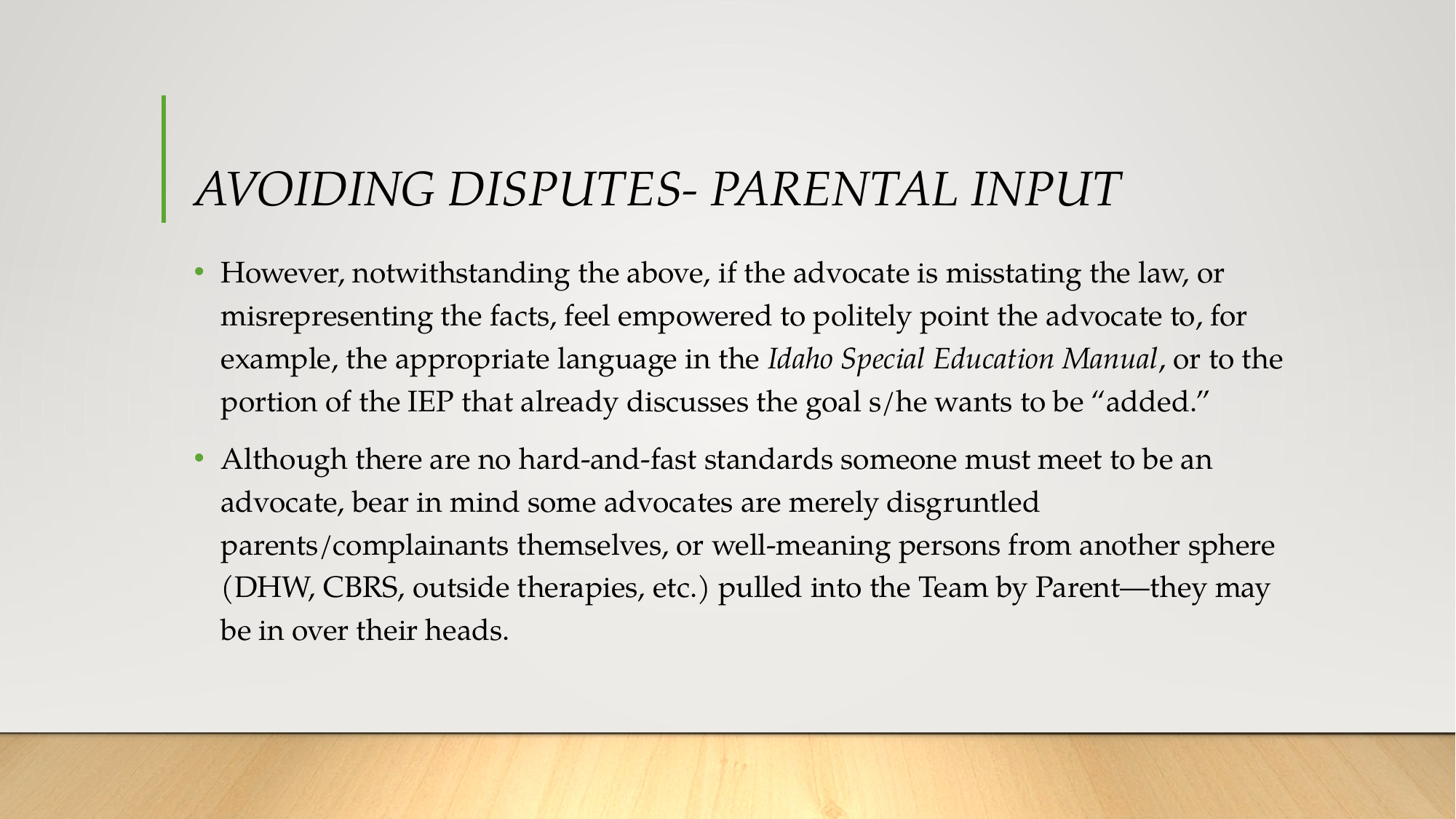

# AVOIDING DISPUTES- PARENTAL INPUT
However, notwithstanding the above, if the advocate is misstating the law, or misrepresenting the facts, feel empowered to politely point the advocate to, for example, the appropriate language in the Idaho Special Education Manual, or to the portion of the IEP that already discusses the goal s/he wants to be “added.”
Although there are no hard-and-fast standards someone must meet to be an advocate, bear in mind some advocates are merely disgruntled parents/complainants themselves, or well-meaning persons from another sphere (DHW, CBRS, outside therapies, etc.) pulled into the Team by Parent—they may be in over their heads.